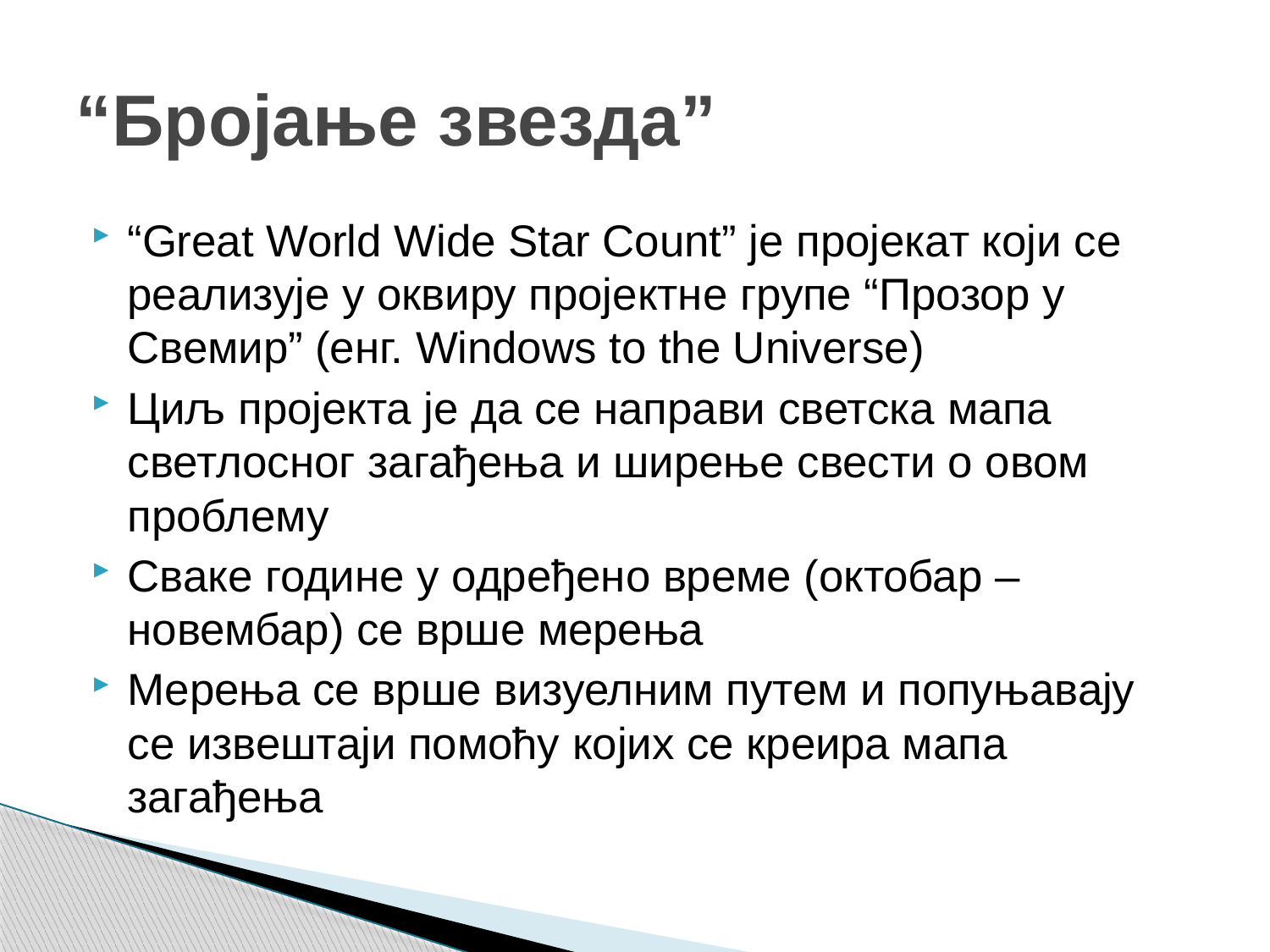

# “Бројање звезда”
“Great World Wide Star Count” је пројекат који се реализује у оквиру пројектне групе “Прозор у Свемир” (енг. Windows to the Universe)
Циљ пројекта је да се направи светска мапа светлосног загађења и ширење свести о овом проблему
Сваке године у одређено време (октобар – новембар) се врше мерења
Мерења се врше визуелним путем и попуњавају се извештаји помоћу којих се креира мапа загађења